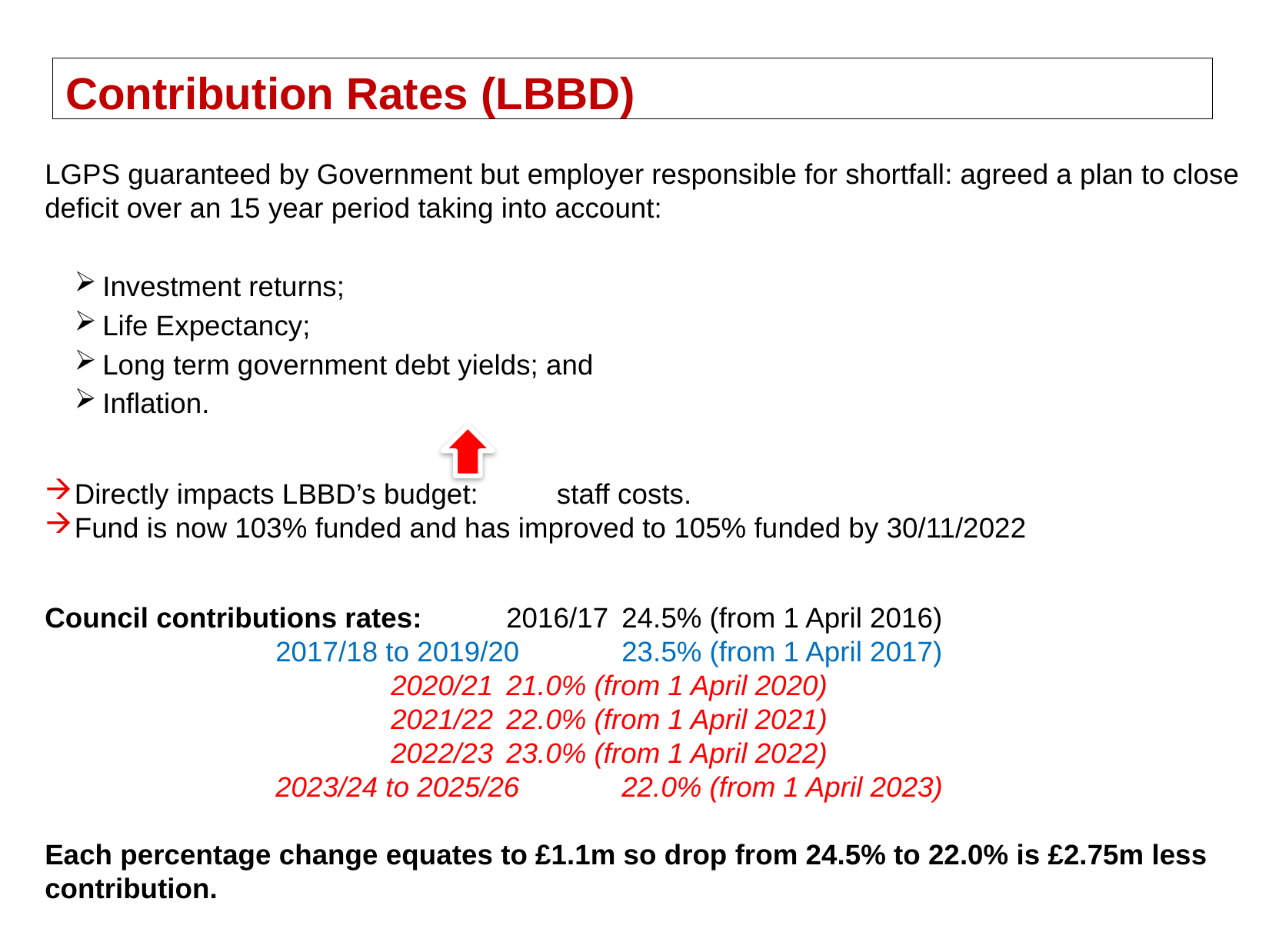

# Contribution Rates (LBBD)
LGPS guaranteed by Government but employer responsible for shortfall: agreed a plan to close deficit over an 15 year period taking into account:

Investment returns;
Life Expectancy;
Long term government debt yields; and
Inflation.

Directly impacts LBBD’s budget:          staff costs.
Fund is now 103% funded and has improved to 105% funded by 30/11/2022

Council contributions rates:	2016/17	24.5% (from 1 April 2016)
		2017/18 to 2019/20	23.5% (from 1 April 2017)
			2020/21	21.0% (from 1 April 2020)
			2021/22	22.0% (from 1 April 2021)
			2022/23	23.0% (from 1 April 2022)
		2023/24 to 2025/26	22.0% (from 1 April 2023)

Each percentage change equates to £1.1m so drop from 24.5% to 22.0% is £2.75m less contribution.